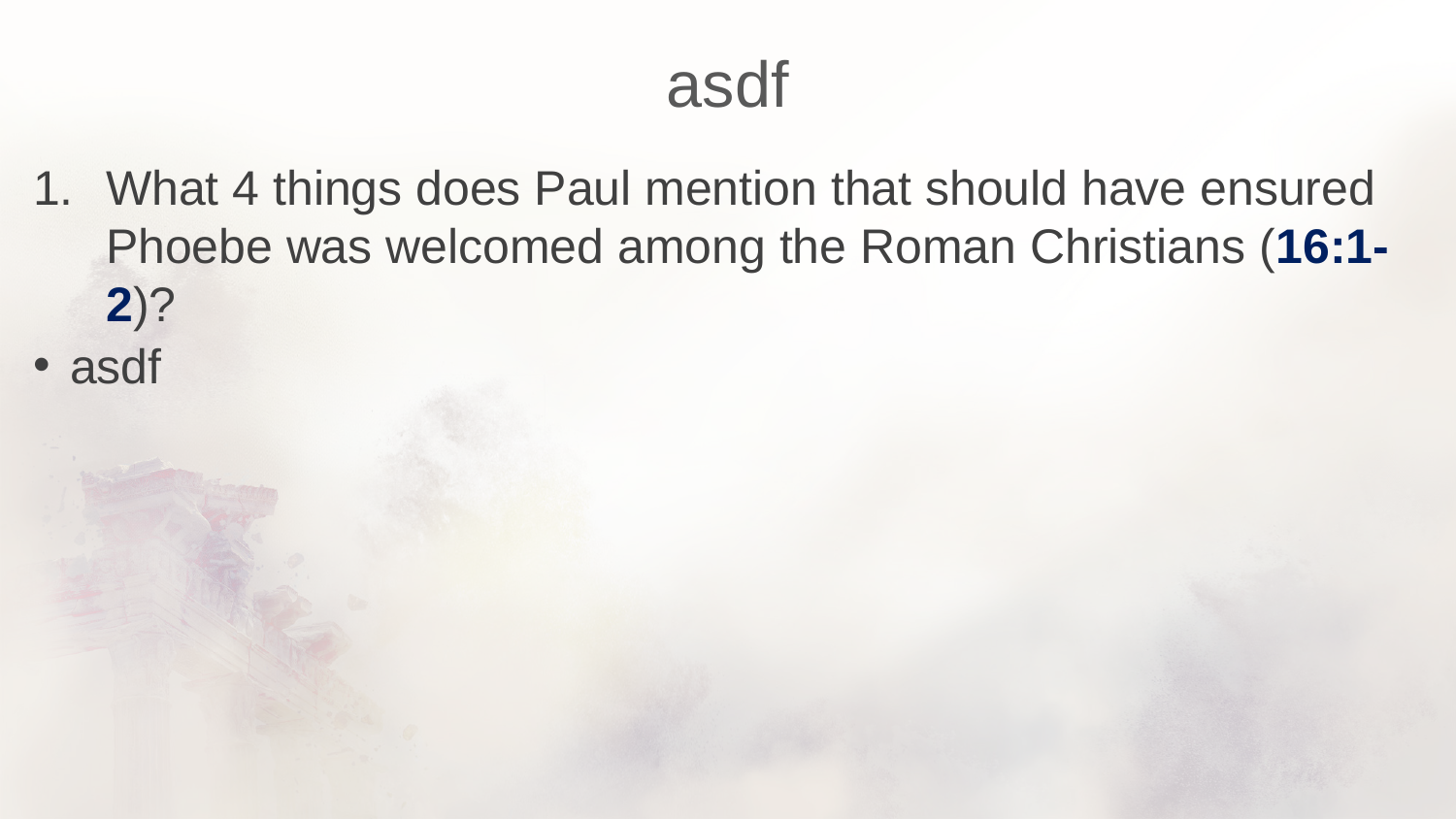

# asdf
What 4 things does Paul mention that should have ensured Phoebe was welcomed among the Roman Christians (16:1-2)?
asdf